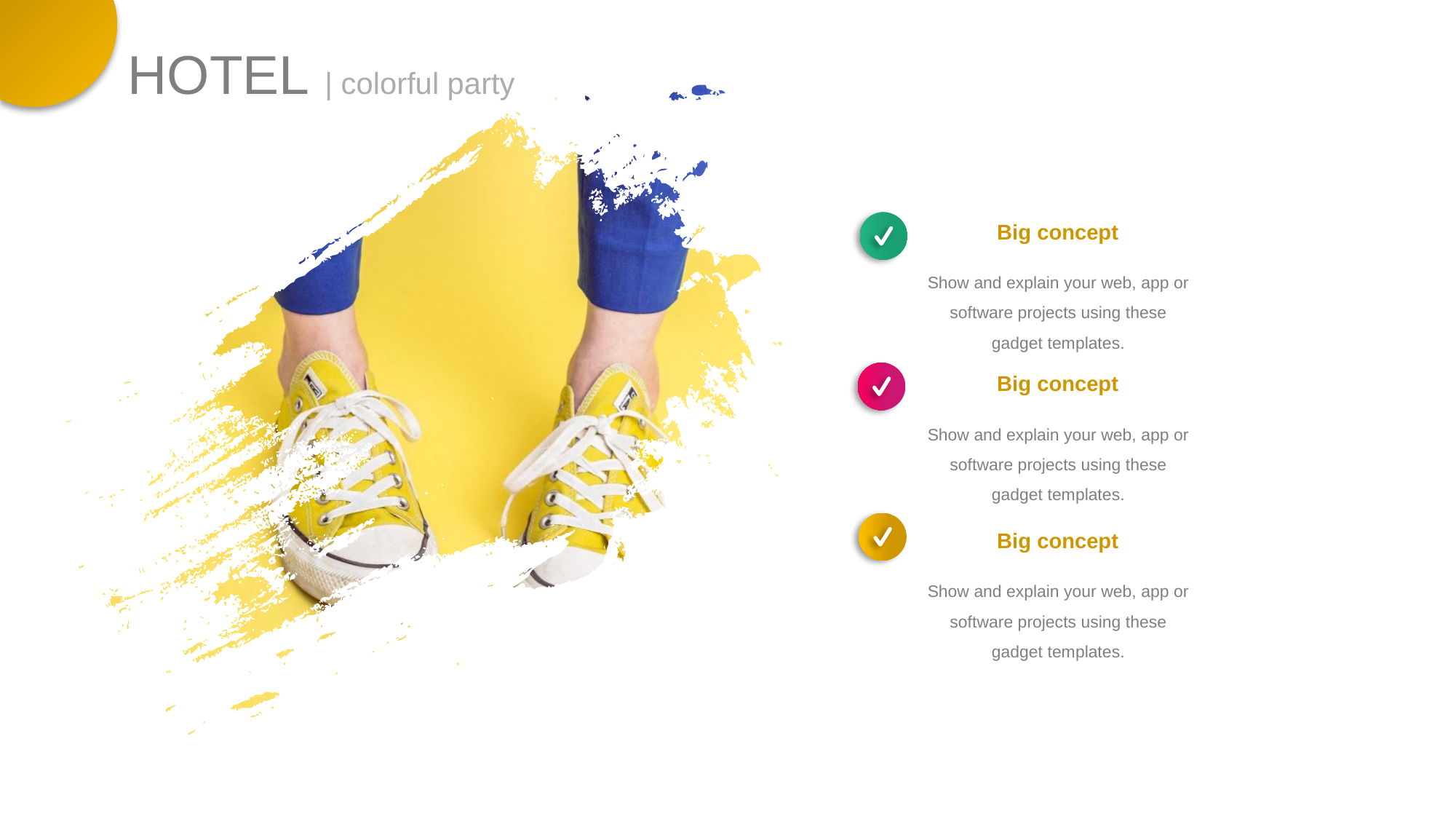

HOTEL | colorful party

Big concept
Show and explain your web, app or software projects using these gadget templates.

Big concept
Show and explain your web, app or software projects using these gadget templates.

Big concept
Show and explain your web, app or software projects using these gadget templates.